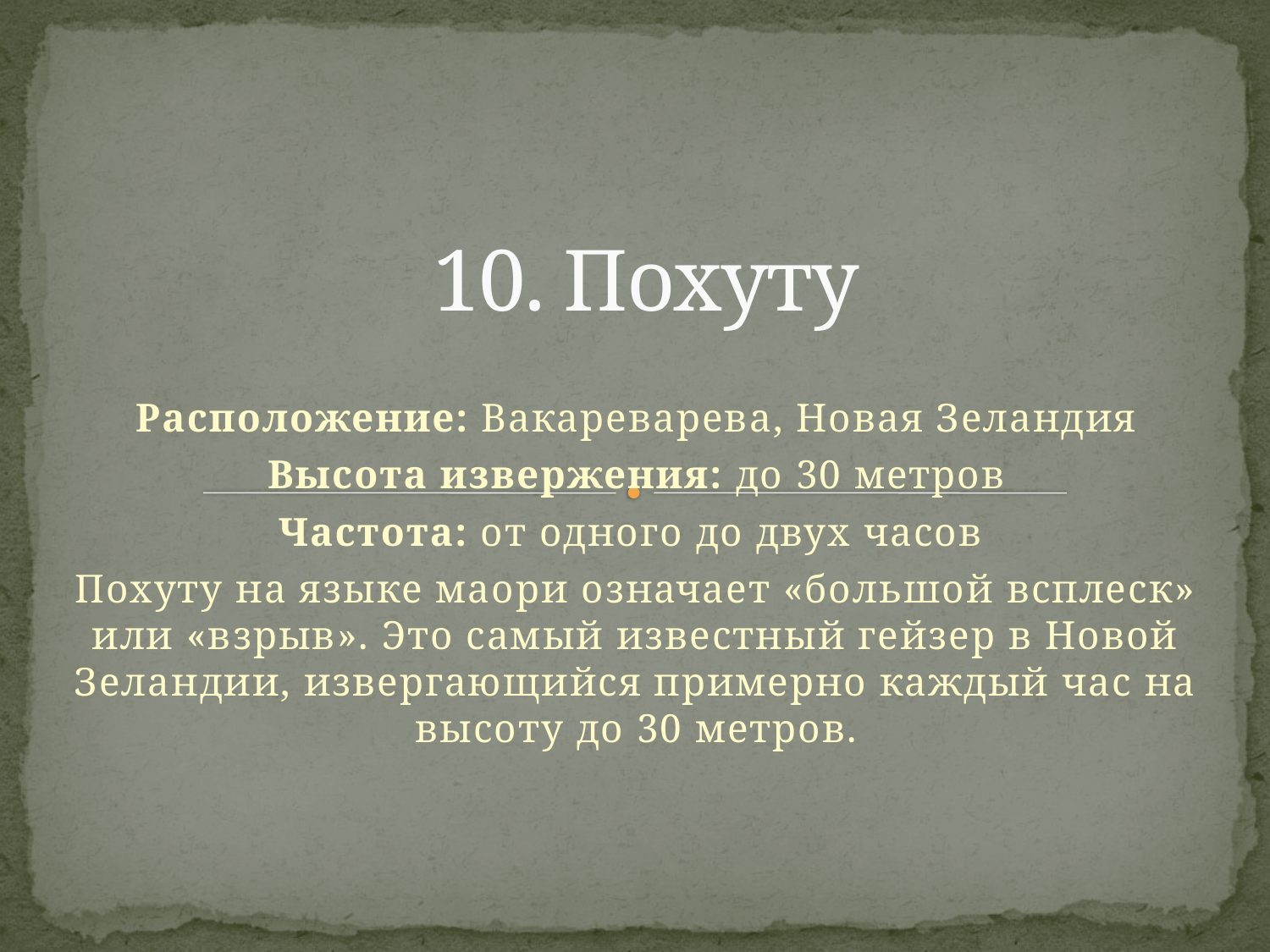

# 10. Похуту
Расположение: Вакареварева, Новая Зеландия
Высота извержения: до 30 метров
Частота: от одного до двух часов
Похуту на языке маори означает «большой всплеск» или «взрыв». Это самый известный гейзер в Новой Зеландии, извергающийся примерно каждый час на высоту до 30 метров.